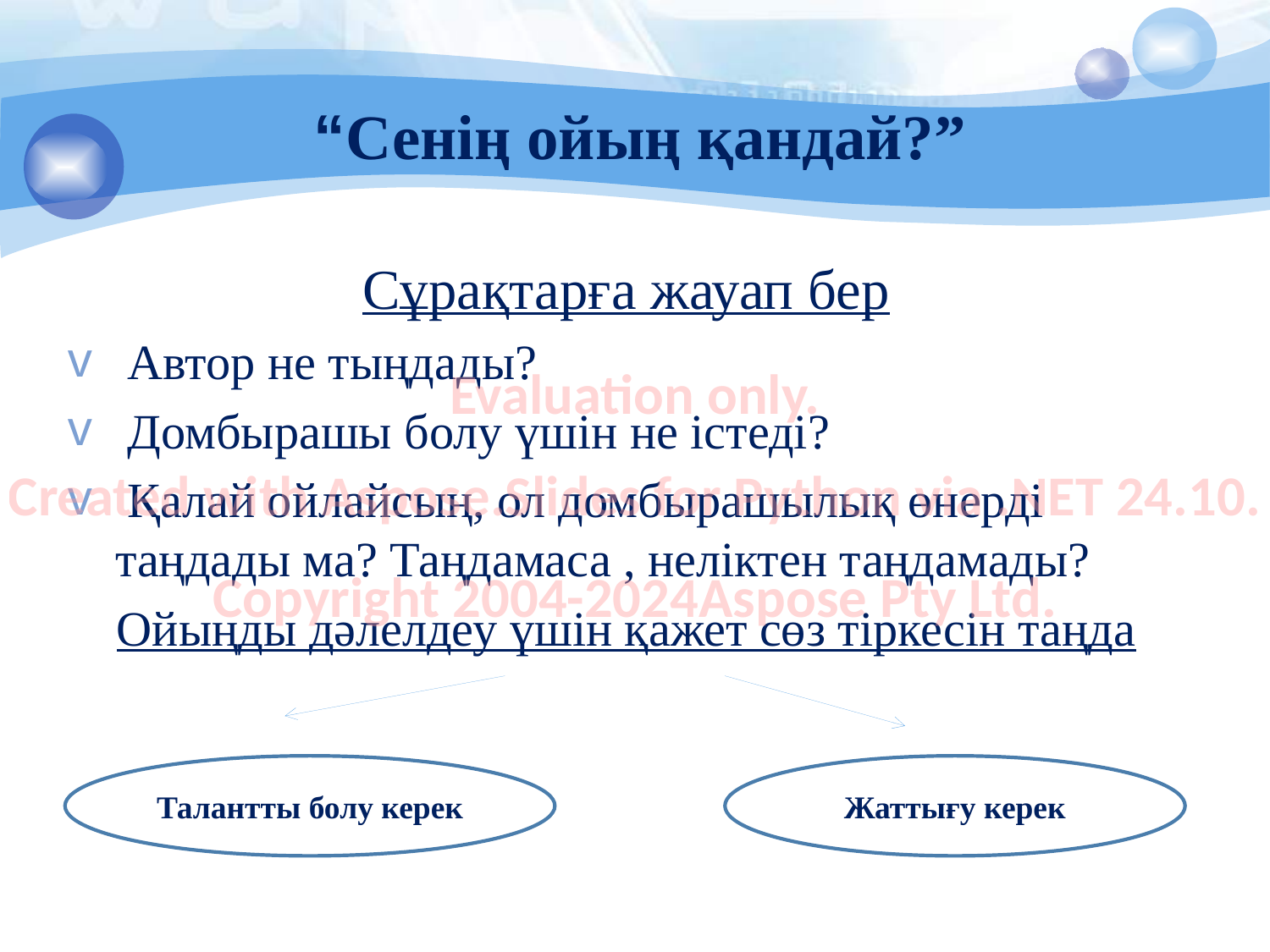

# “Сенің ойың қандай?”
Сұрақтарға жауап бер
 Автор не тыңдады?
 Домбырашы болу үшін не істеді?
 Қалай ойлайсың, ол домбырашылық өнерді таңдады ма? Таңдамаса , неліктен таңдамады?
Ойыңды дәлелдеу үшін қажет сөз тіркесін таңда
Evaluation only.
Created with Aspose.Slides for Python via .NET 24.10.
Copyright 2004-2024Aspose Pty Ltd.
Талантты болу керек
Жаттығу керек